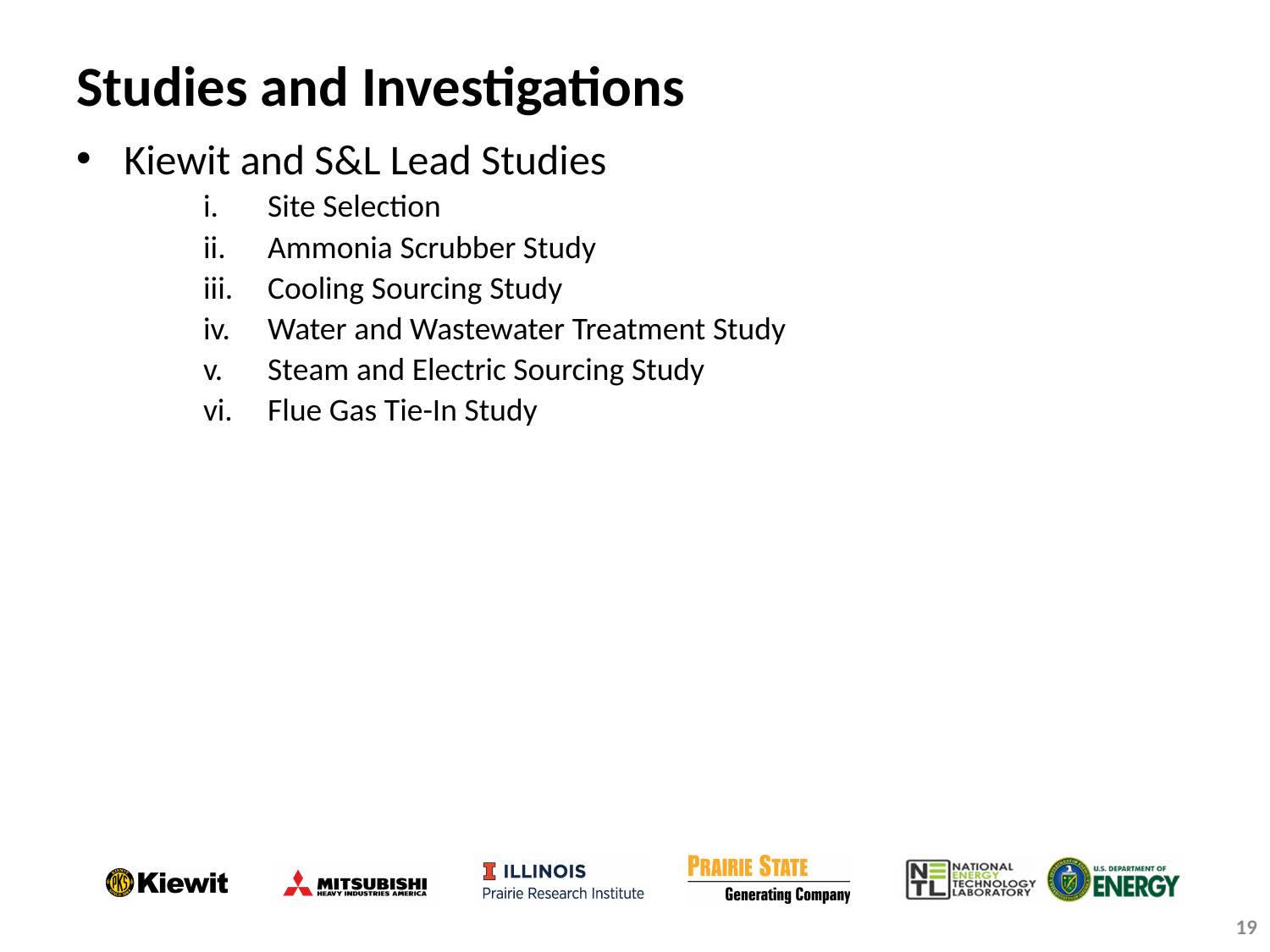

# Studies and Investigations
Kiewit and S&L Lead Studies
Site Selection
Ammonia Scrubber Study
Cooling Sourcing Study
Water and Wastewater Treatment Study
Steam and Electric Sourcing Study
Flue Gas Tie-In Study

19